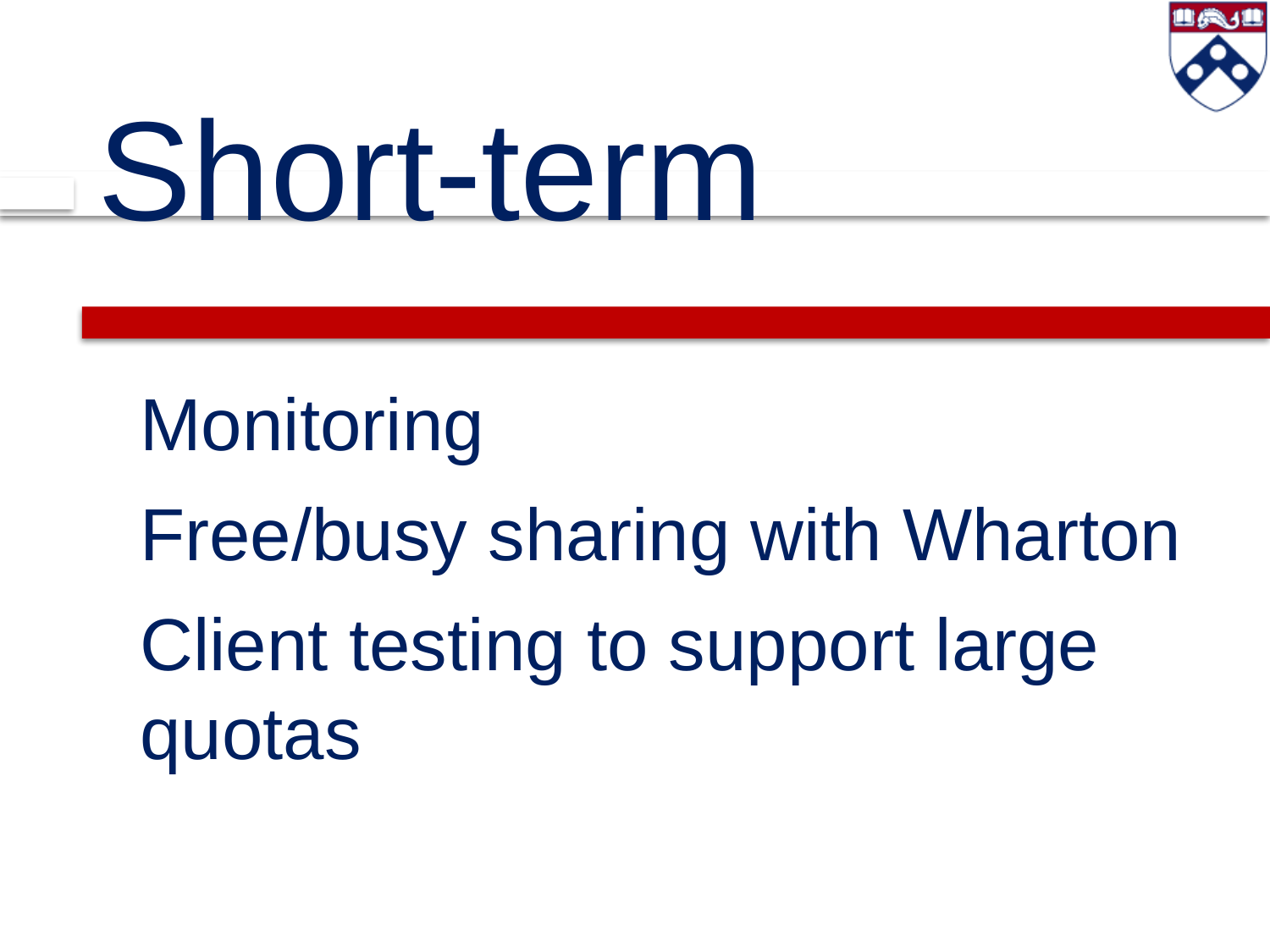

# Short-term
Monitoring
Free/busy sharing with Wharton
Client testing to support large quotas